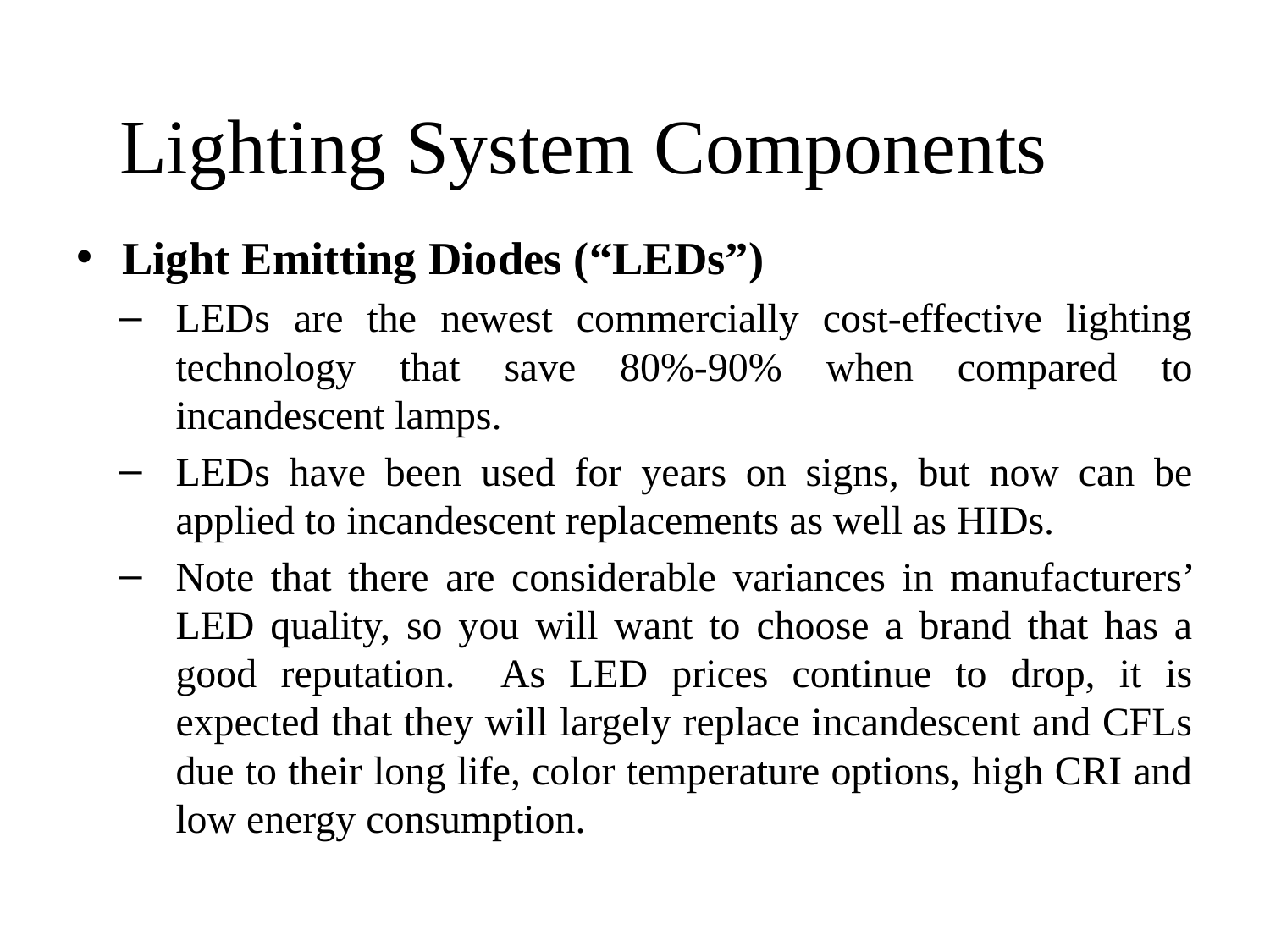

# Lighting System Components
Light Emitting Diodes (“LEDs”)
LEDs are the newest commercially cost-effective lighting technology that save 80%-90% when compared to incandescent lamps.
LEDs have been used for years on signs, but now can be applied to incandescent replacements as well as HIDs.
Note that there are considerable variances in manufacturers’ LED quality, so you will want to choose a brand that has a good reputation.  As LED prices continue to drop, it is expected that they will largely replace incandescent and CFLs due to their long life, color temperature options, high CRI and low energy consumption.